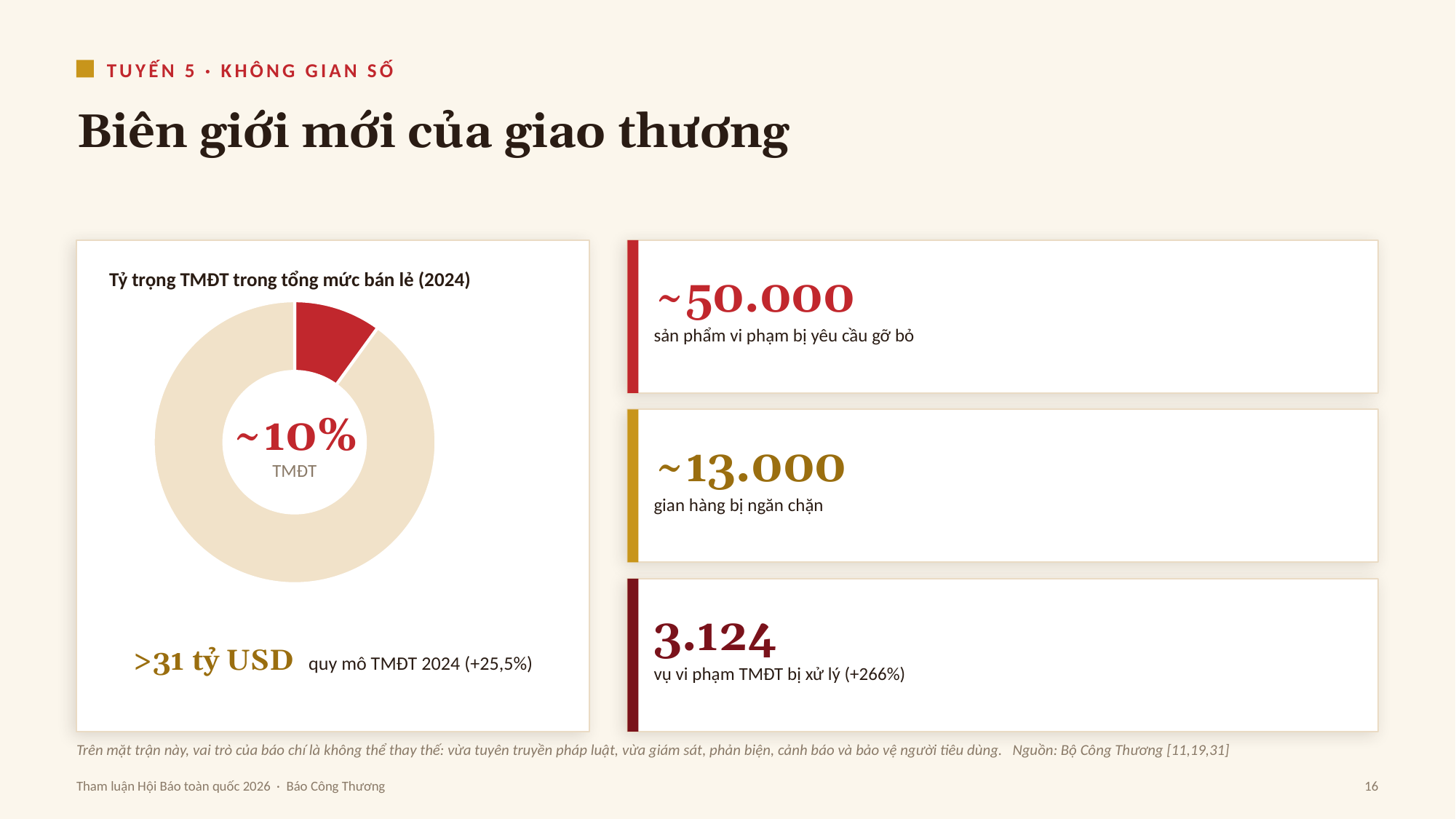

TUYẾN 5 · KHÔNG GIAN SỐ

Biên giới mới của giao thương

~50.000
Tỷ trọng TMĐT trong tổng mức bán lẻ (2024)

### Chart

| Category | Cơ cấu |
|---|---|
| TMĐT | 10.0 |
| Bán lẻ khác | 90.0 |
sản phẩm vi phạm bị yêu cầu gỡ bỏ
~10%
TMĐT

~13.000
gian hàng bị ngăn chặn

3.124
>31 tỷ USD  quy mô TMĐT 2024 (+25,5%)
vụ vi phạm TMĐT bị xử lý (+266%)
Trên mặt trận này, vai trò của báo chí là không thể thay thế: vừa tuyên truyền pháp luật, vừa giám sát, phản biện, cảnh báo và bảo vệ người tiêu dùng.   Nguồn: Bộ Công Thương [11,19,31]
Tham luận Hội Báo toàn quốc 2026  ·  Báo Công Thương
16